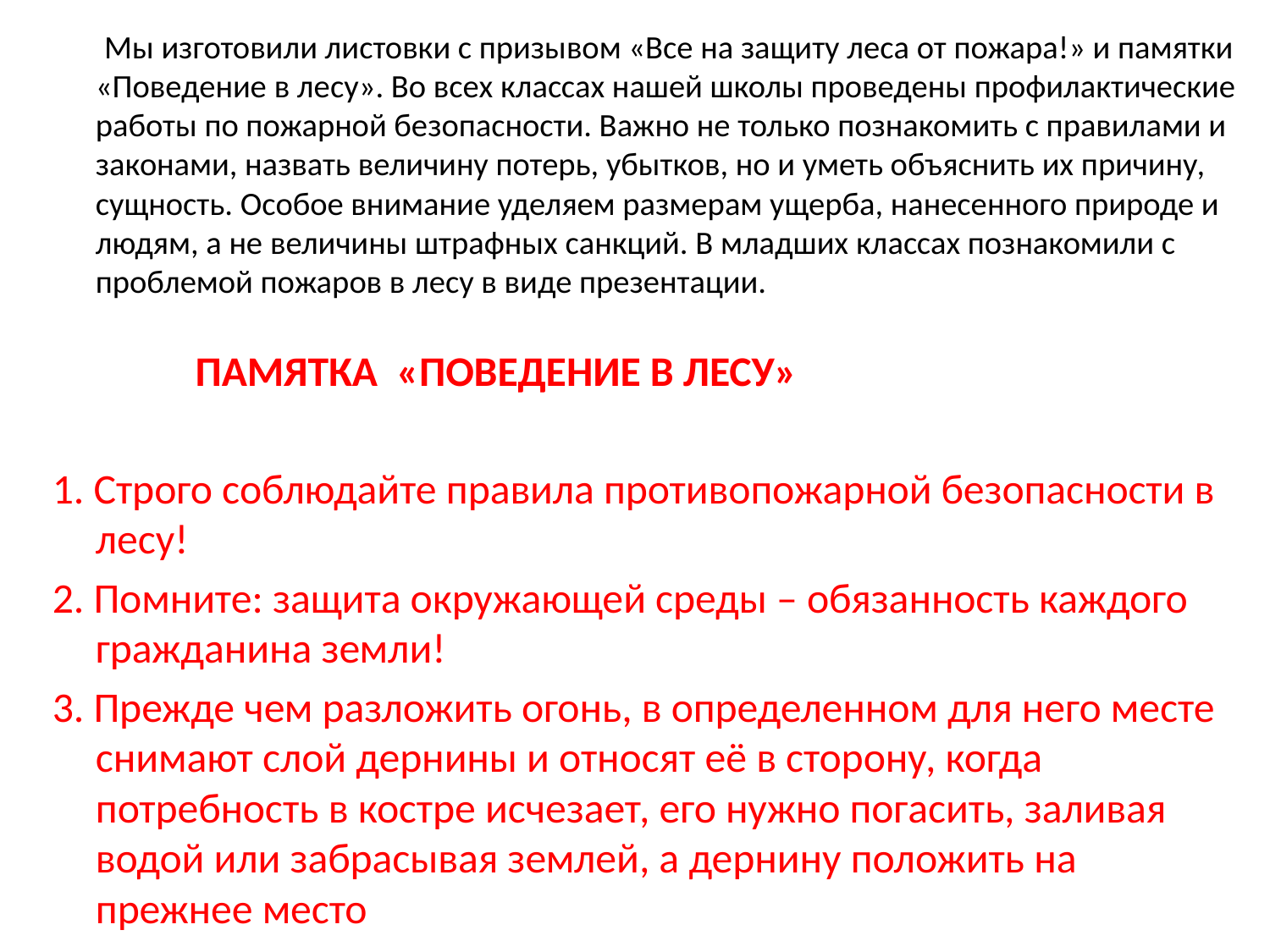

Мы изготовили листовки с призывом «Все на защиту леса от пожара!» и памятки «Поведение в лесу». Во всех классах нашей школы проведены профилактические работы по пожарной безопасности. Важно не только познакомить с правилами и законами, назвать величину потерь, убытков, но и уметь объяснить их причину, сущность. Особое внимание уделяем размерам ущерба, нанесенного природе и людям, а не величины штрафных санкций. В младших классах познакомили с проблемой пожаров в лесу в виде презентации.

               ПАМЯТКА  «ПОВЕДЕНИЕ В ЛЕСУ»

1. Строго соблюдайте правила противопожарной безопасности в лесу!
2. Помните: защита окружающей среды – обязанность каждого гражданина земли!
3. Прежде чем разложить огонь, в определенном для него месте снимают слой дернины и относят её в сторону, когда потребность в костре исчезает, его нужно погасить, заливая водой или забрасывая землей, а дернину положить на прежнее место
#